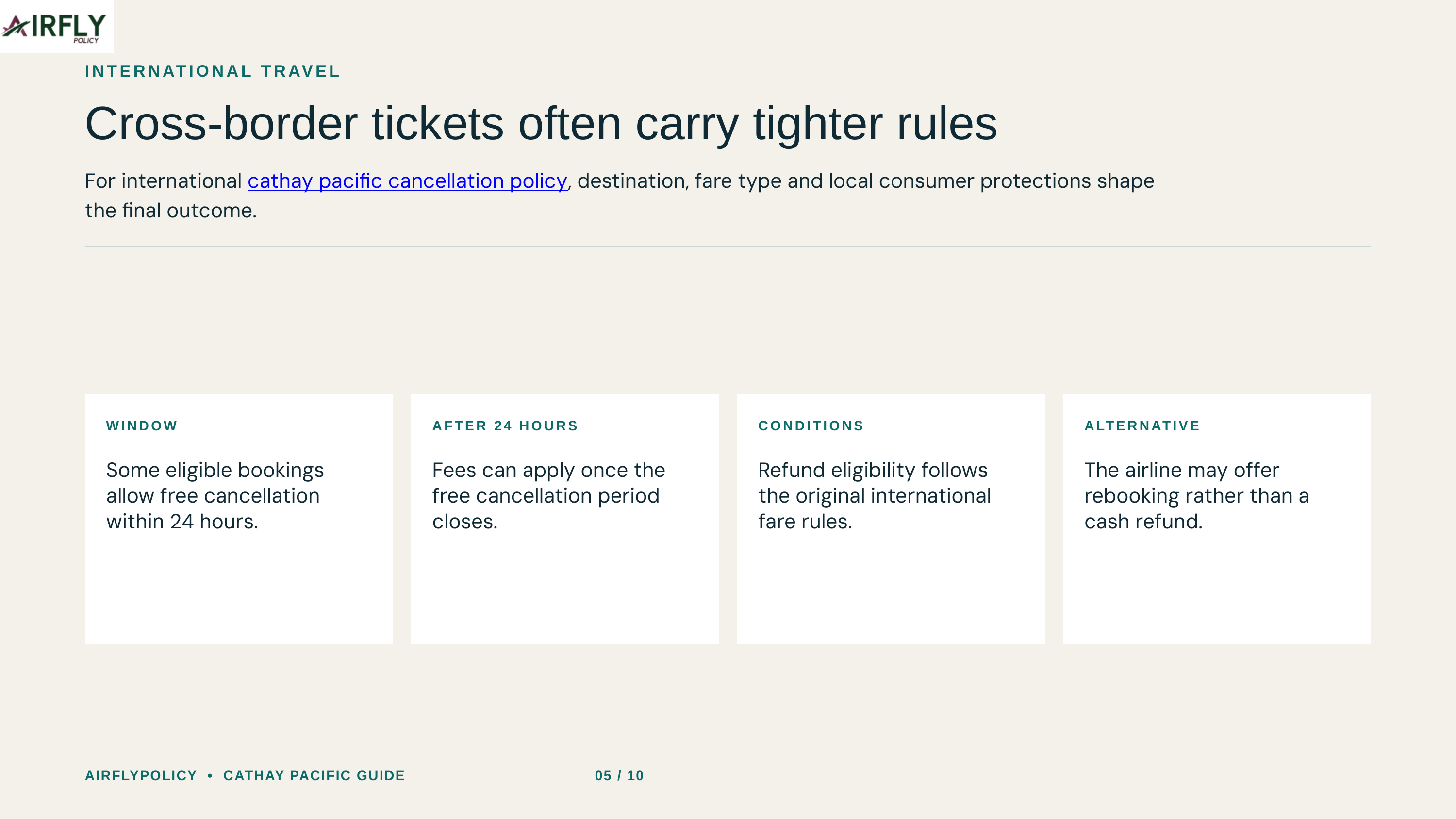

INTERNATIONAL TRAVEL
Cross-border tickets often carry tighter rules
For international cathay pacific cancellation policy, destination, fare type and local consumer protections shape the final outcome.

WINDOW
Some eligible bookings allow free cancellation within 24 hours.

AFTER 24 HOURS
Fees can apply once the free cancellation period closes.

CONDITIONS
Refund eligibility follows the original international fare rules.

ALTERNATIVE
The airline may offer rebooking rather than a cash refund.
AIRFLYPOLICY  •  CATHAY PACIFIC GUIDE                                      05 / 10